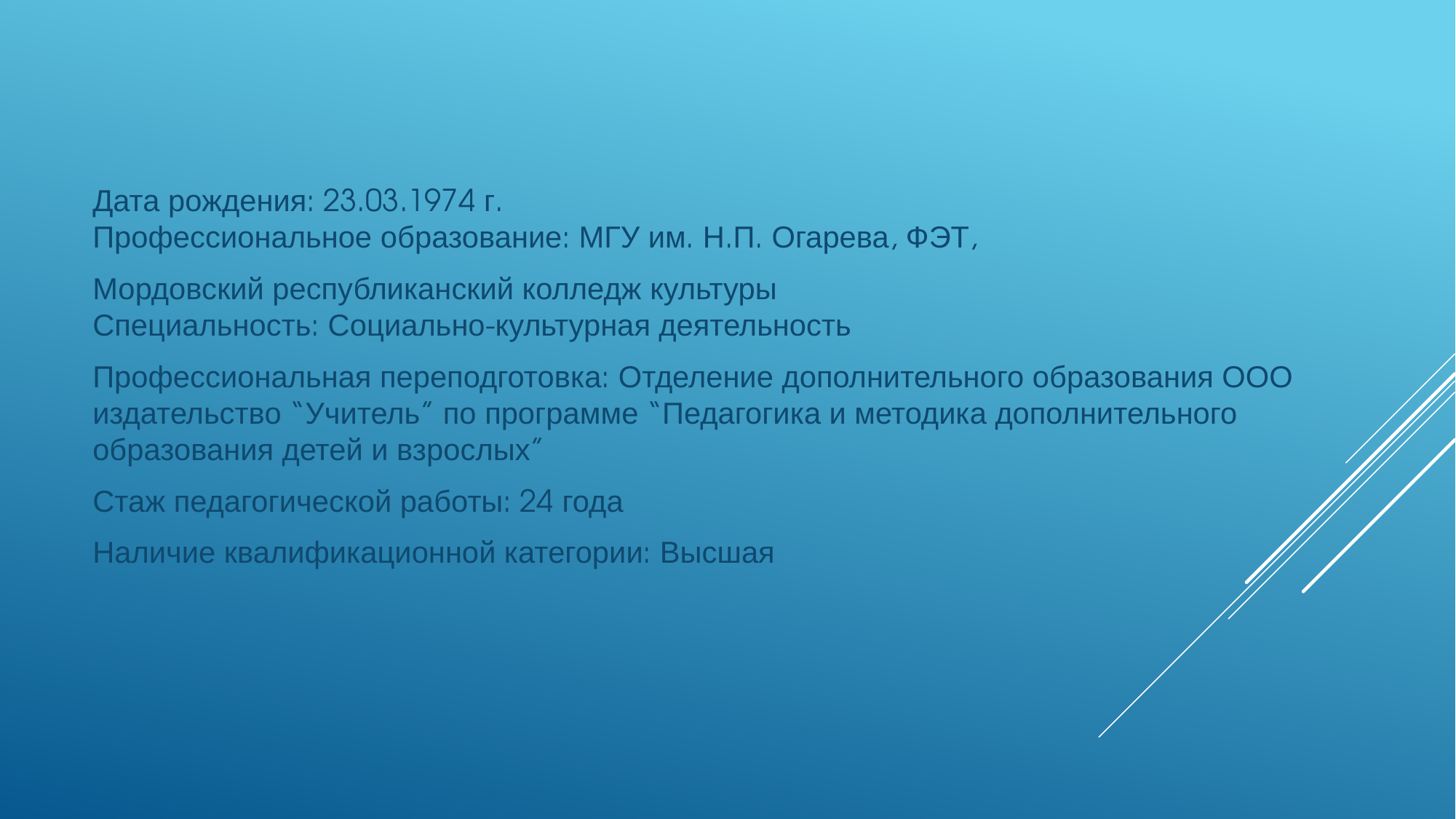

Дата рождения: 23.03.1974 г.
Профессиональное образование: МГУ им. Н.П. Огарева, ФЭТ,
Мордовский республиканский колледж культуры
Специальность: Социально-культурная деятельность
Профессиональная переподготовка: Отделение дополнительного образования ООО издательство “Учитель” по программе “Педагогика и методика дополнительного образования детей и взрослых”
Стаж педагогической работы: 24 года
Наличие квалификационной категории: Высшая
#